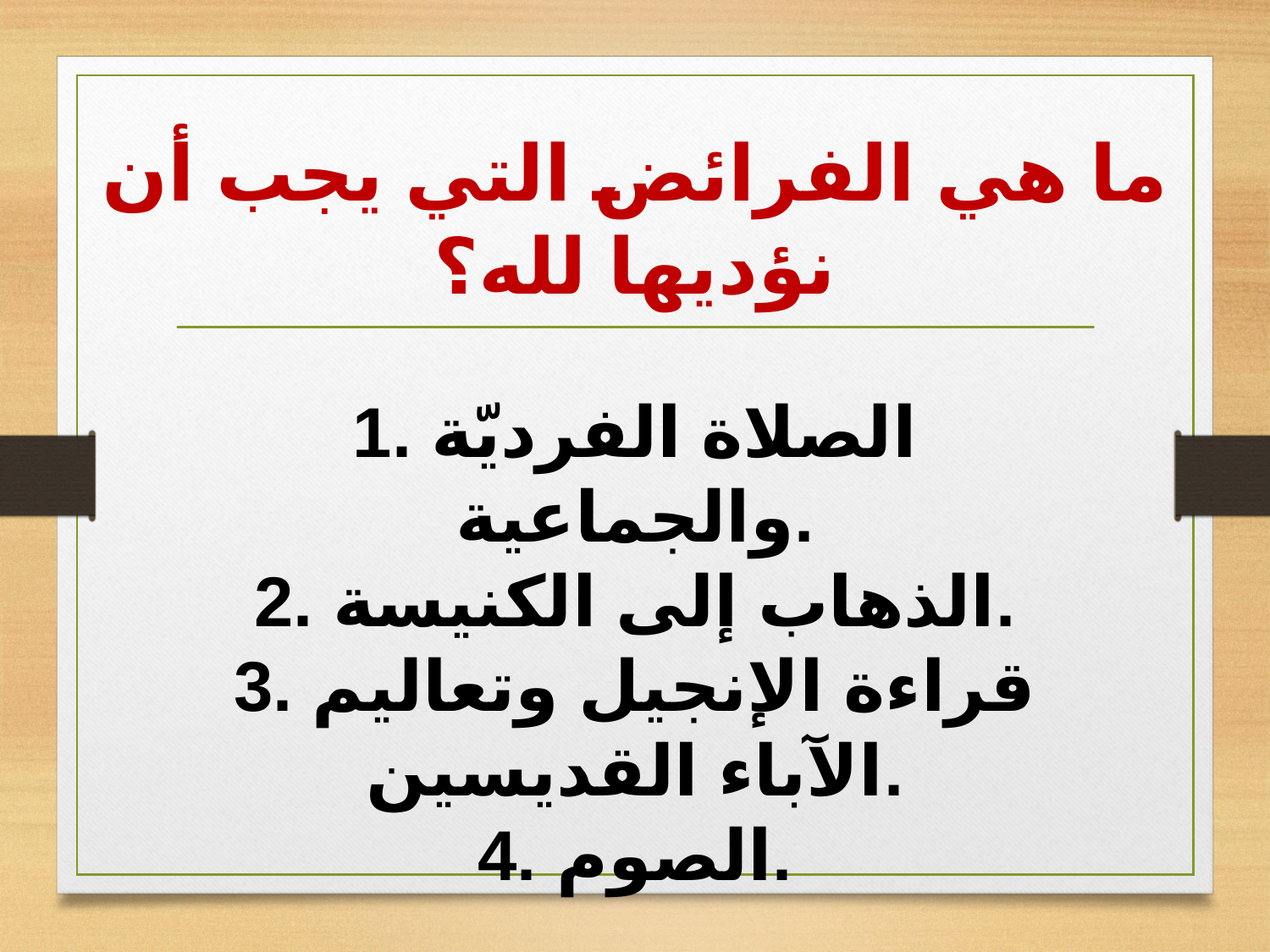

# ما هي الفرائض التي يجب أن نؤديها لله؟
1. الصلاة الفرديّة والجماعية.
2. الذهاب إلى الكنيسة.
3. قراءة الإنجيل وتعاليم الآباء القديسين.
4. الصوم.